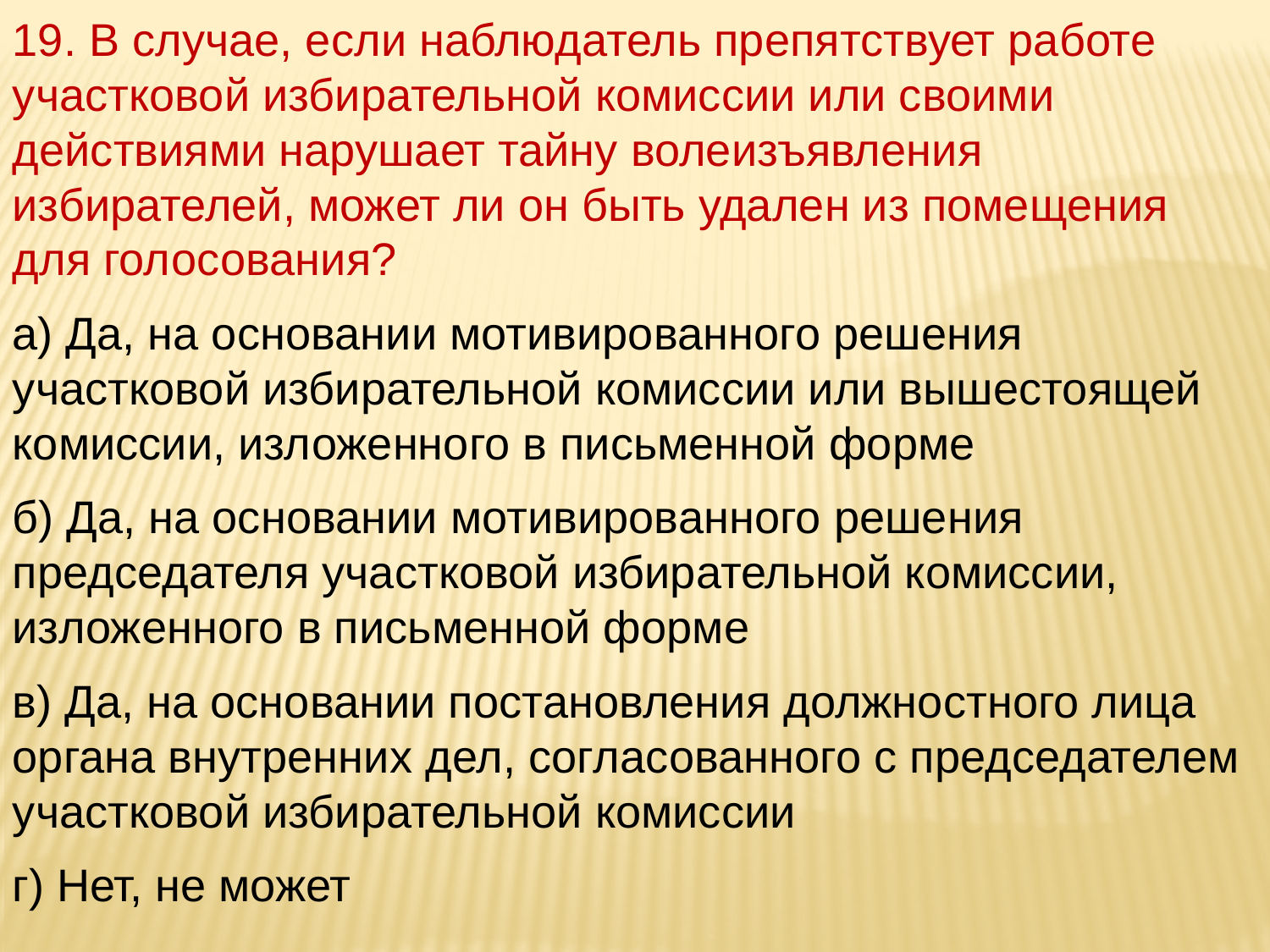

19. В случае, если наблюдатель препятствует работе участковой избирательной комиссии или своими действиями нарушает тайну волеизъявления избирателей, может ли он быть удален из помещения для голосования?

а) Да, на основании мотивированного решения участковой избирательной комиссии или вышестоящей комиссии, изложенного в письменной форме

б) Да, на основании мотивированного решения председателя участковой избирательной комиссии, изложенного в письменной форме

в) Да, на основании постановления должностного лица органа внутренних дел, согласованного с председателем участковой избирательной комиссии

г) Нет, не может